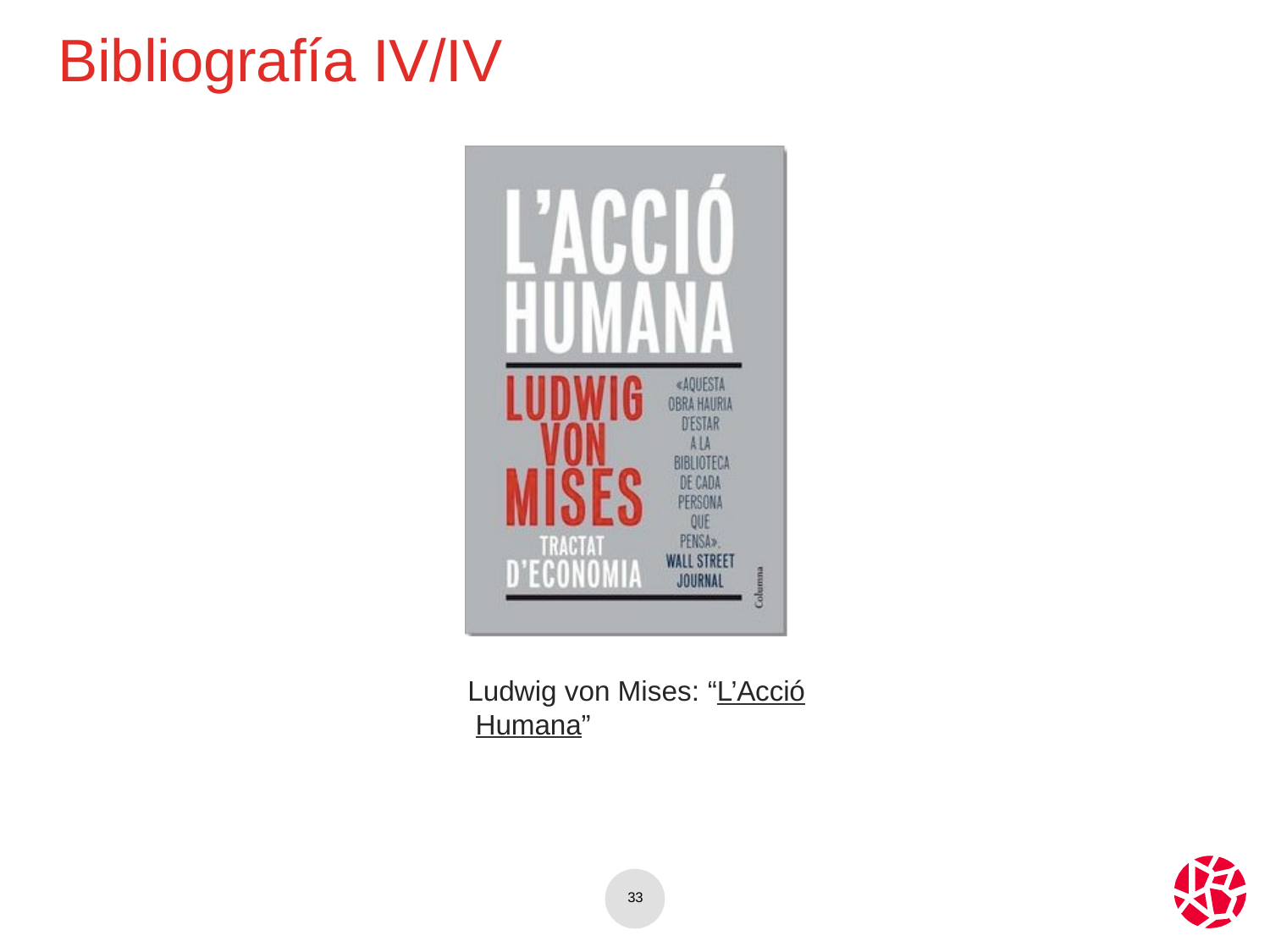

# Bibliografía IV/IV

Ludwig von Mises: “L’Acció  Humana”
33